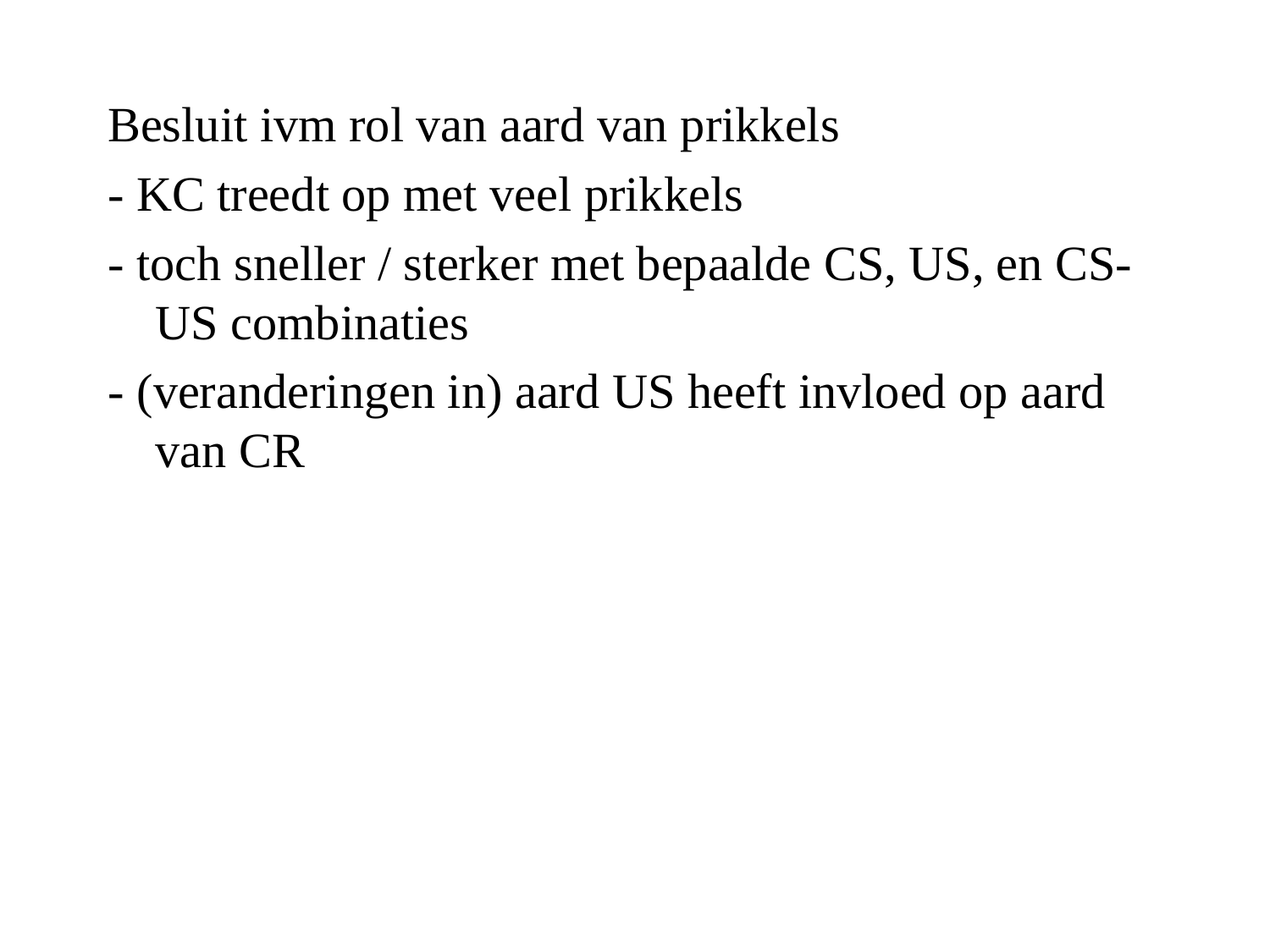

Besluit ivm rol van aard van prikkels
- KC treedt op met veel prikkels
- toch sneller / sterker met bepaalde CS, US, en CS-US combinaties
- (veranderingen in) aard US heeft invloed op aard van CR